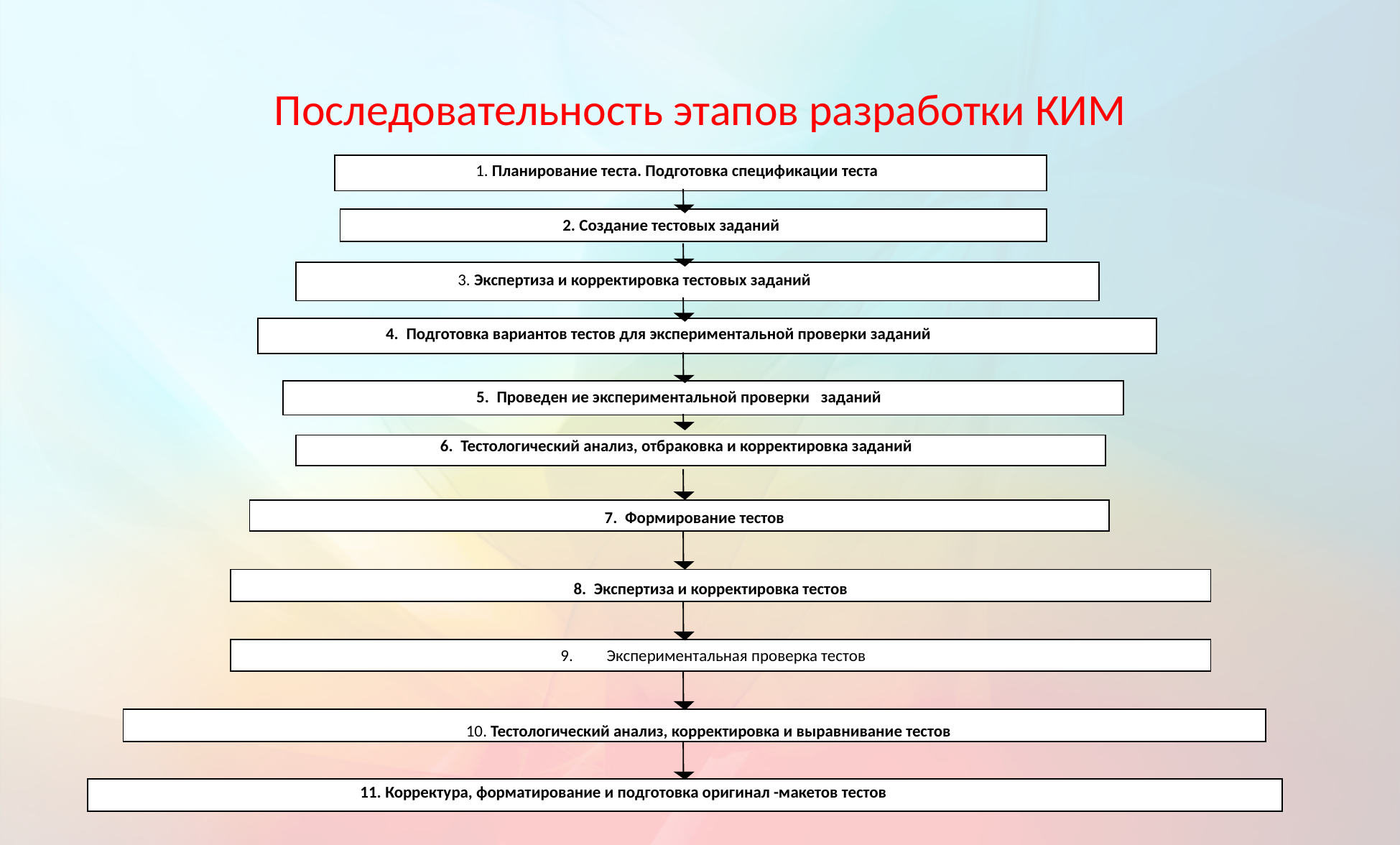

# Последовательность этапов разработки КИМ

1. Планирование теста. Подготовка спецификации теста

2. Создание тестовых заданий

3. Экспертиза и корректировка тестовых заданий

4.  Подготовка вариантов тестов для экспериментальной проверки заданий

5.  Проведен ие экспериментальной проверки   заданий

6.  Тестологический анализ, отбраковка и корректировка заданий

7.  Формирование тестов

8.  Экспертиза и корректировка тестов

9.

Экспериментальная проверка тестов

10. Тестологический анализ, корректировка и выравнивание тестов

11. Корректура, форматирование и подготовка оригинал -макетов тестов

79